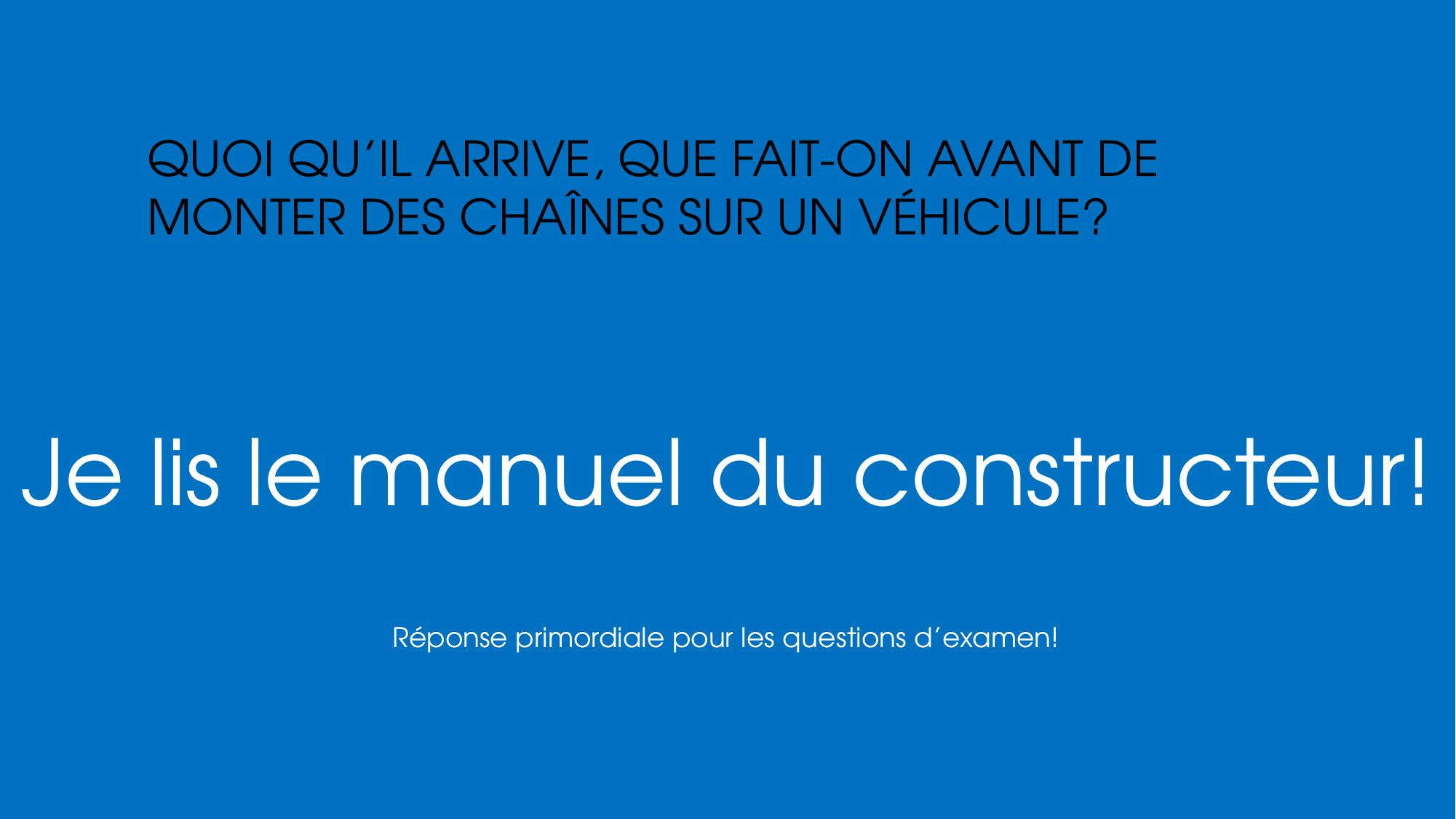

# Quoi qu’il arrive, que fait-on avant de monter des chaînes sur un véhicule?
Je lis le manuel du constructeur!
Réponse primordiale pour les questions d’examen!